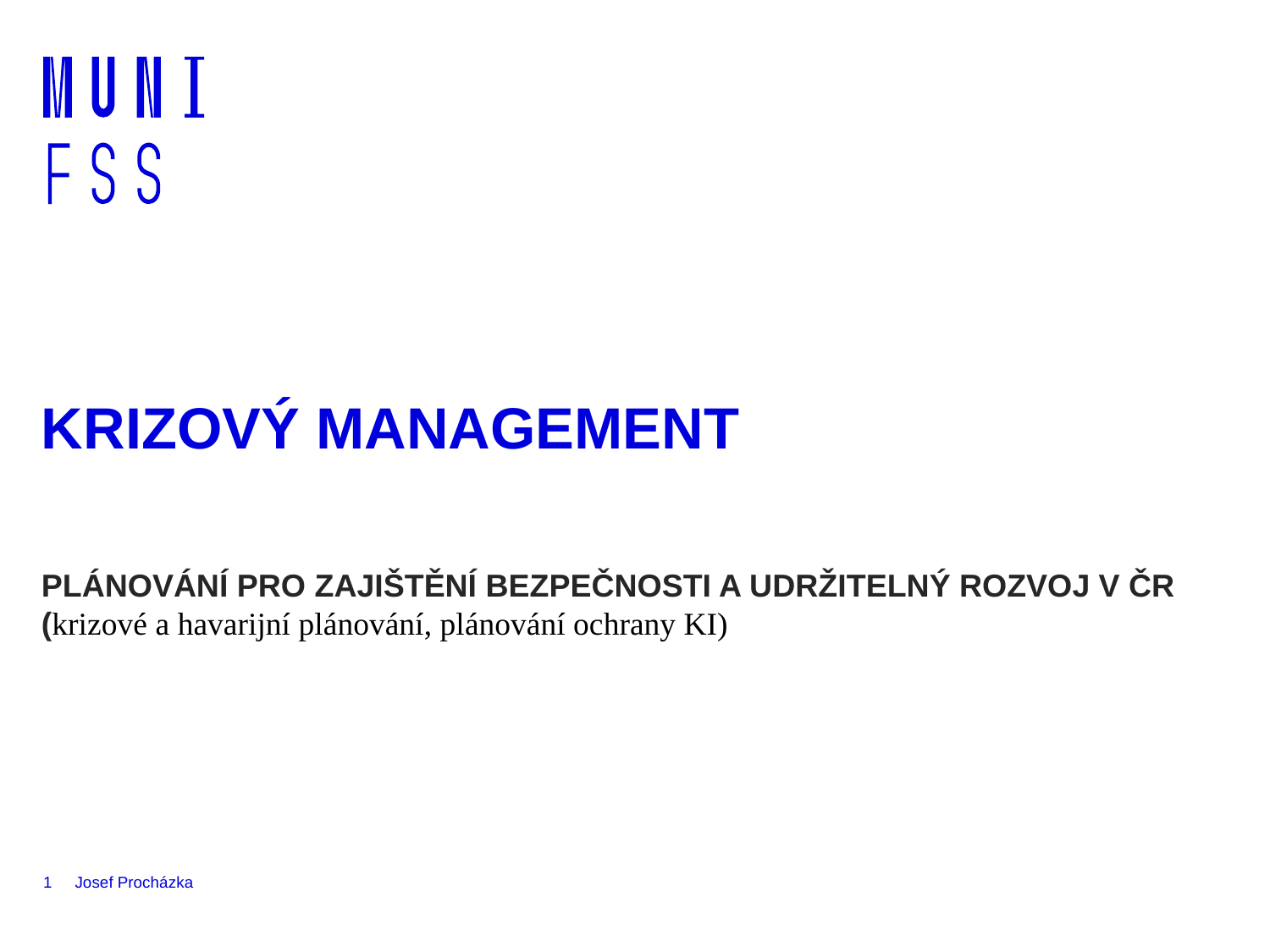

# KRIZOVÝ MANAGEMENT
PLÁNOVÁNÍ PRO ZAJIŠTĚNÍ BEZPEČNOSTI A UDRŽITELNÝ ROZVOJ V ČR
(krizové a havarijní plánování, plánování ochrany KI)

1
Josef Procházka